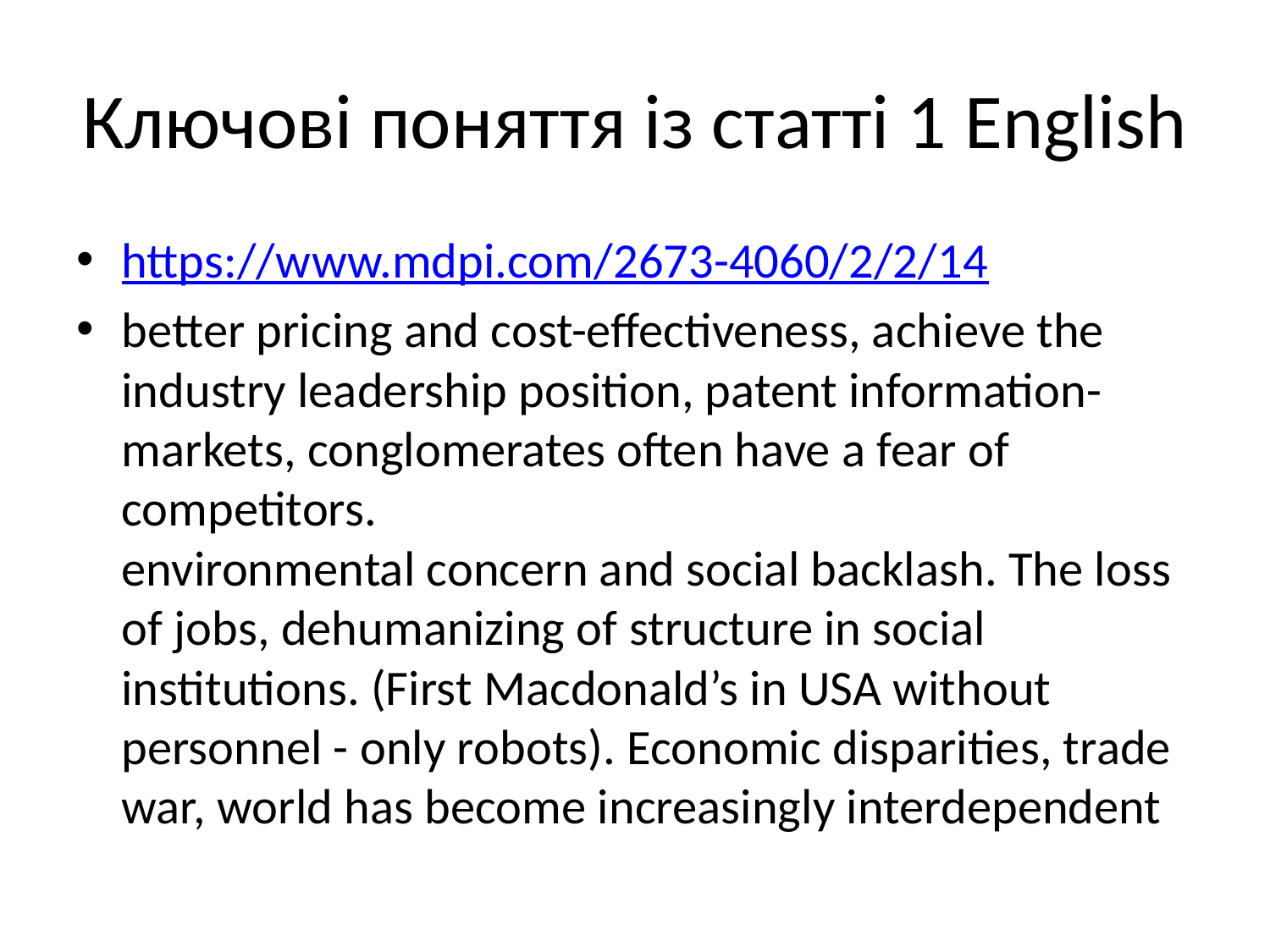

# Ключові поняття із статті 1 English
https://www.mdpi.com/2673-4060/2/2/14
better pricing and cost-effectiveness, achieve the industry leadership position, patent information-markets, conglomerates often have a fear of competitors.
environmental concern and social backlash. The loss of jobs, dehumanizing of structure in social institutions. (First Macdonald’s in USA without personnel - only robots). Economic disparities, trade war, world has become increasingly interdependent